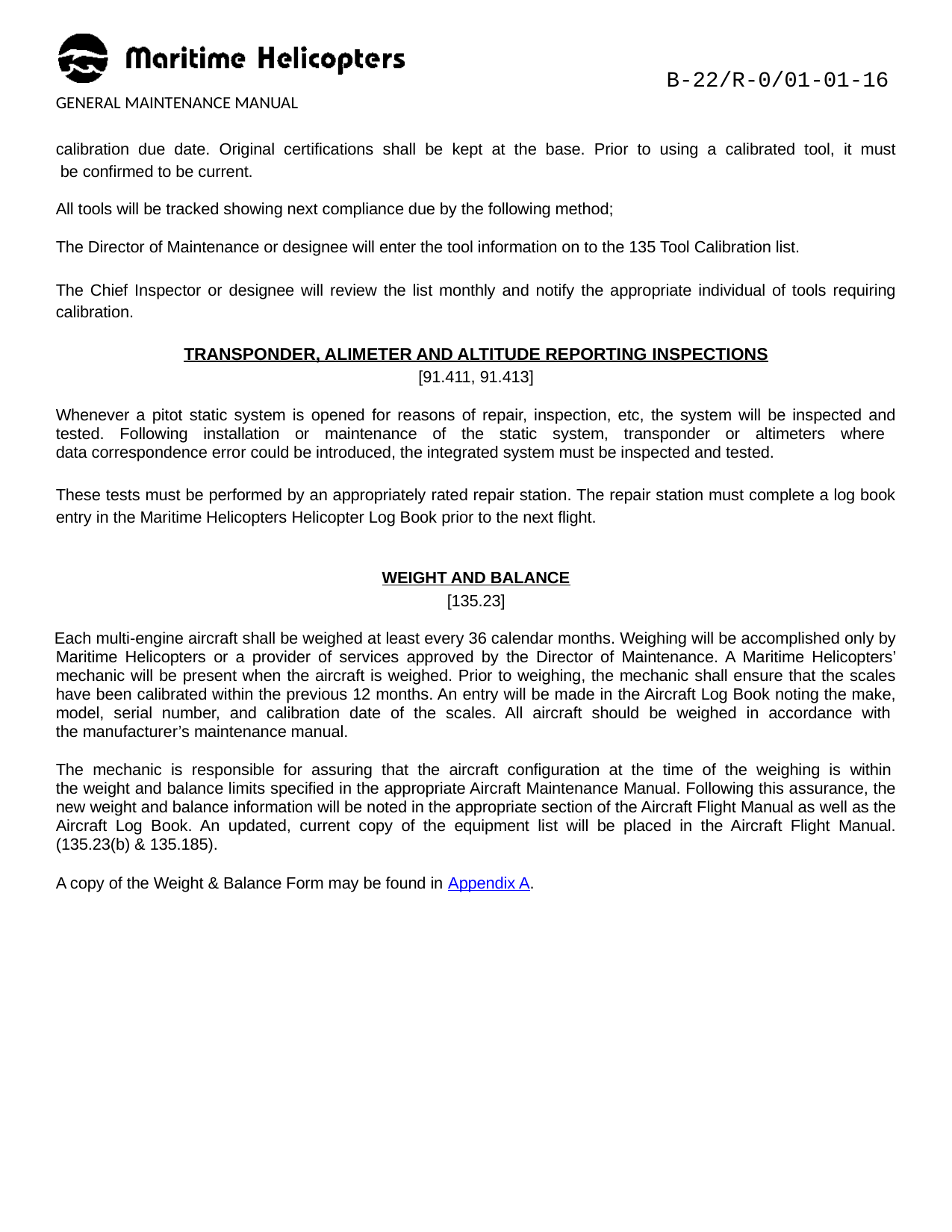

B-22/R-0/01-01-16
GENERAL MAINTENANCE MANUAL

calibration  due  date.  Original  certifications  shall  be  kept  at  the  base.  Prior  to  using  a  calibrated  tool,  it  must  be confirmed to be current.

All tools will be tracked showing next compliance due by the following method;

The Director of Maintenance or designee will enter the tool information on to the 135 Tool Calibration list.

The Chief Inspector or designee will review the list monthly and notify the appropriate individual of tools requiring calibration.

TRANSPONDER, ALIMETER AND ALTITUDE REPORTING INSPECTIONS
[91.411, 91.413]

Whenever a pitot static system is opened for reasons of repair, inspection, etc, the system will be inspected and tested.   Following   installation   or   maintenance   of   the   static   system,   transponder   or   altimeters   where   data correspondence error could be introduced, the integrated system must be inspected and tested.

These tests must be performed by an appropriately rated repair station. The repair station must complete a log book entry in the Maritime Helicopters Helicopter Log Book prior to the next flight.

WEIGHT AND BALANCE
[135.23]

Each multi-engine aircraft shall be weighed at least every 36 calendar months. Weighing will be accomplished only by Maritime Helicopters or a provider of services approved by the Director of Maintenance. A Maritime Helicopters’ mechanic will be present when the aircraft is weighed. Prior to weighing, the mechanic shall ensure that the scales have been calibrated within the previous 12 months. An entry will be made in the Aircraft Log Book noting the make, model,  serial  number,  and  calibration  date  of  the  scales.  All  aircraft  should  be  weighed  in  accordance  with  the manufacturer’s maintenance manual.

The  mechanic  is  responsible  for  assuring  that  the  aircraft  configuration  at  the  time  of  the  weighing  is  within  the weight and balance limits specified in the appropriate Aircraft Maintenance Manual. Following this assurance, the new weight and balance information will be noted in the appropriate section of the Aircraft Flight Manual as well as the Aircraft Log Book. An updated, current copy of the equipment list will be placed in the Aircraft Flight Manual. (135.23(b) & 135.185).

A copy of the Weight & Balance Form may be found in Appendix A.